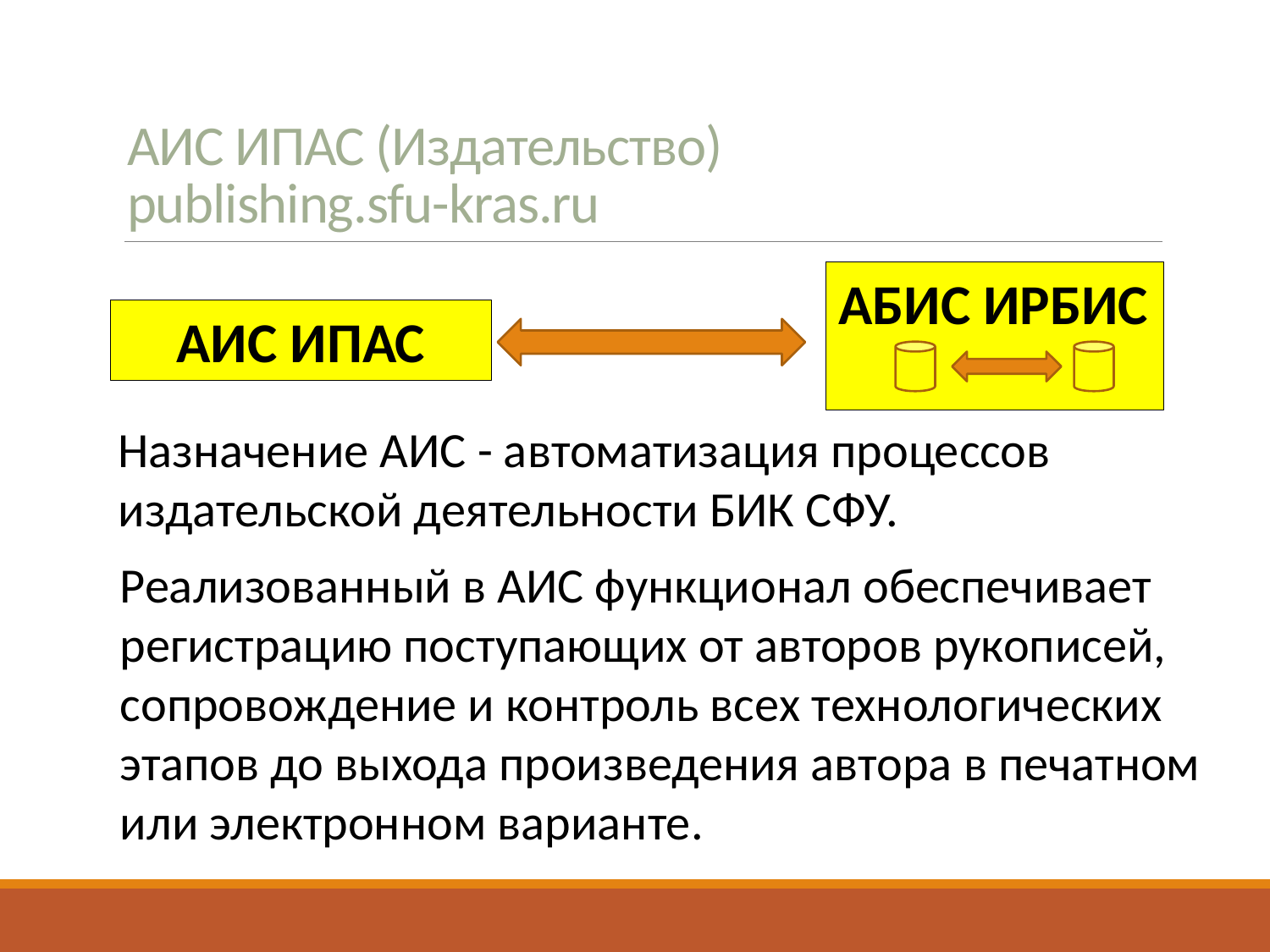

# АИС ИПАС (Издательство) publishing.sfu-kras.ru
АБИС ИРБИС

АИС ИПАС

Назначение АИС - автоматизация процессов издательской деятельности БИК СФУ.
Реализованный в АИС функционал обеспечивает регистрацию поступающих от авторов рукописей, сопровождение и контроль всех технологических этапов до выхода произведения автора в печатном или электронном варианте.